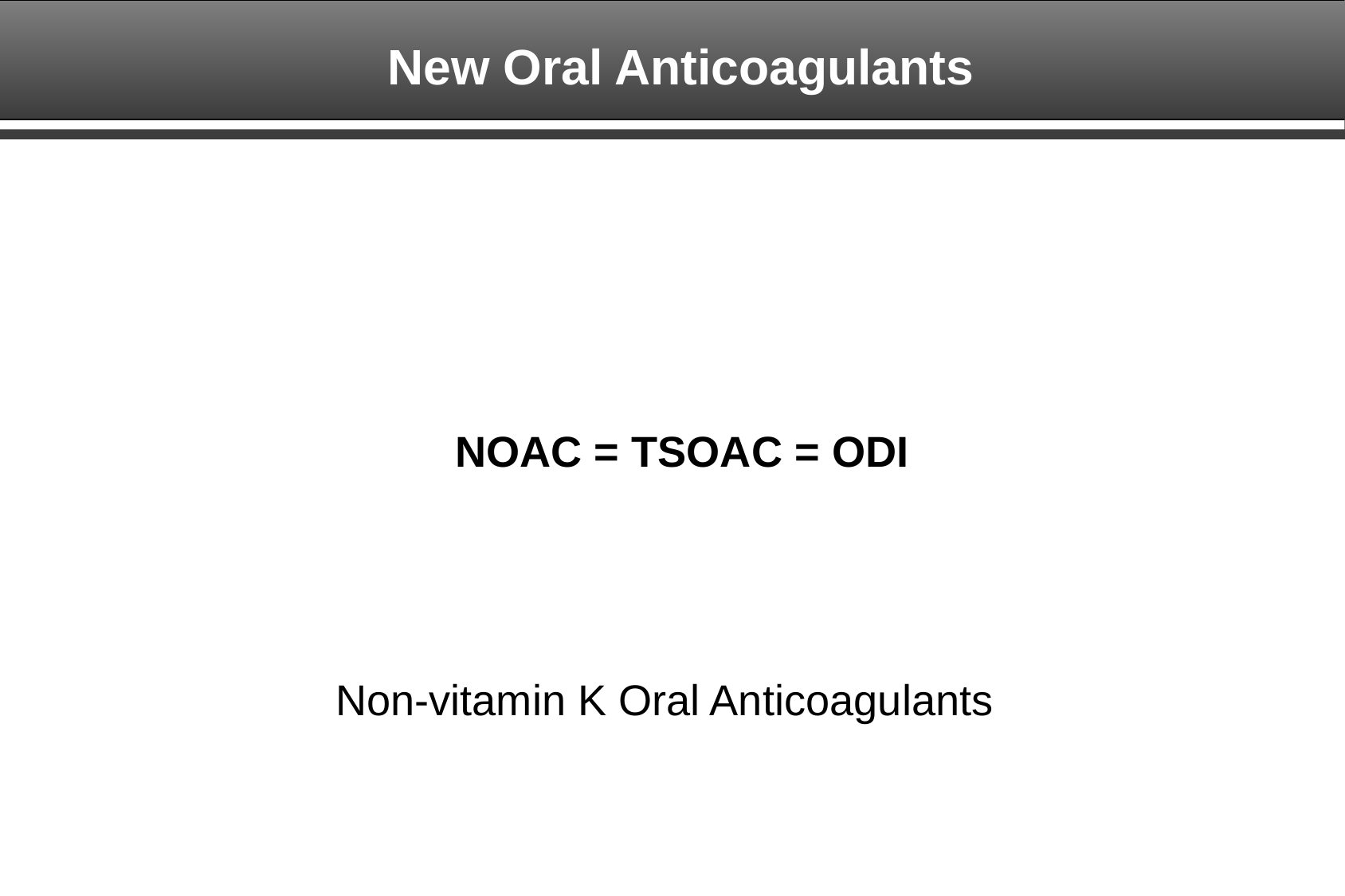

New Oral Anticoagulants

NOAC = TSOAC = ODI
Non-vitamin K Oral Anticoagulants